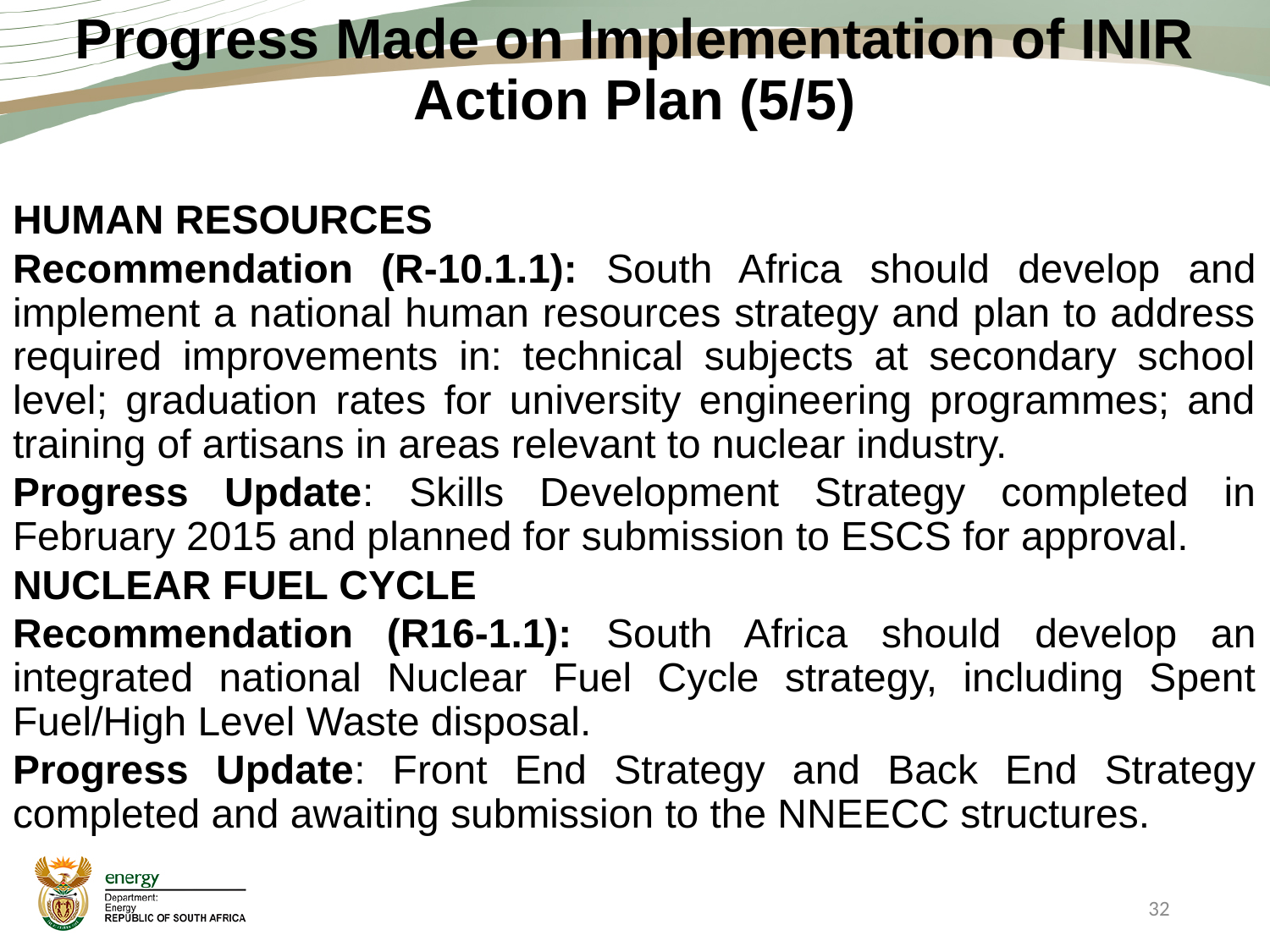

Progress Made on Implementation of INIR Action Plan (5/5)

HUMAN RESOURCES
Recommendation (R-10.1.1): South Africa should develop and implement a national human resources strategy and plan to address required improvements in: technical subjects at secondary school level; graduation rates for university engineering programmes; and training of artisans in areas relevant to nuclear industry.
Progress Update: Skills Development Strategy completed in February 2015 and planned for submission to ESCS for approval.
NUCLEAR FUEL CYCLE
Recommendation (R16-1.1): South Africa should develop an integrated national Nuclear Fuel Cycle strategy, including Spent Fuel/High Level Waste disposal.
Progress Update: Front End Strategy and Back End Strategy completed and awaiting submission to the NNEECC structures.

32